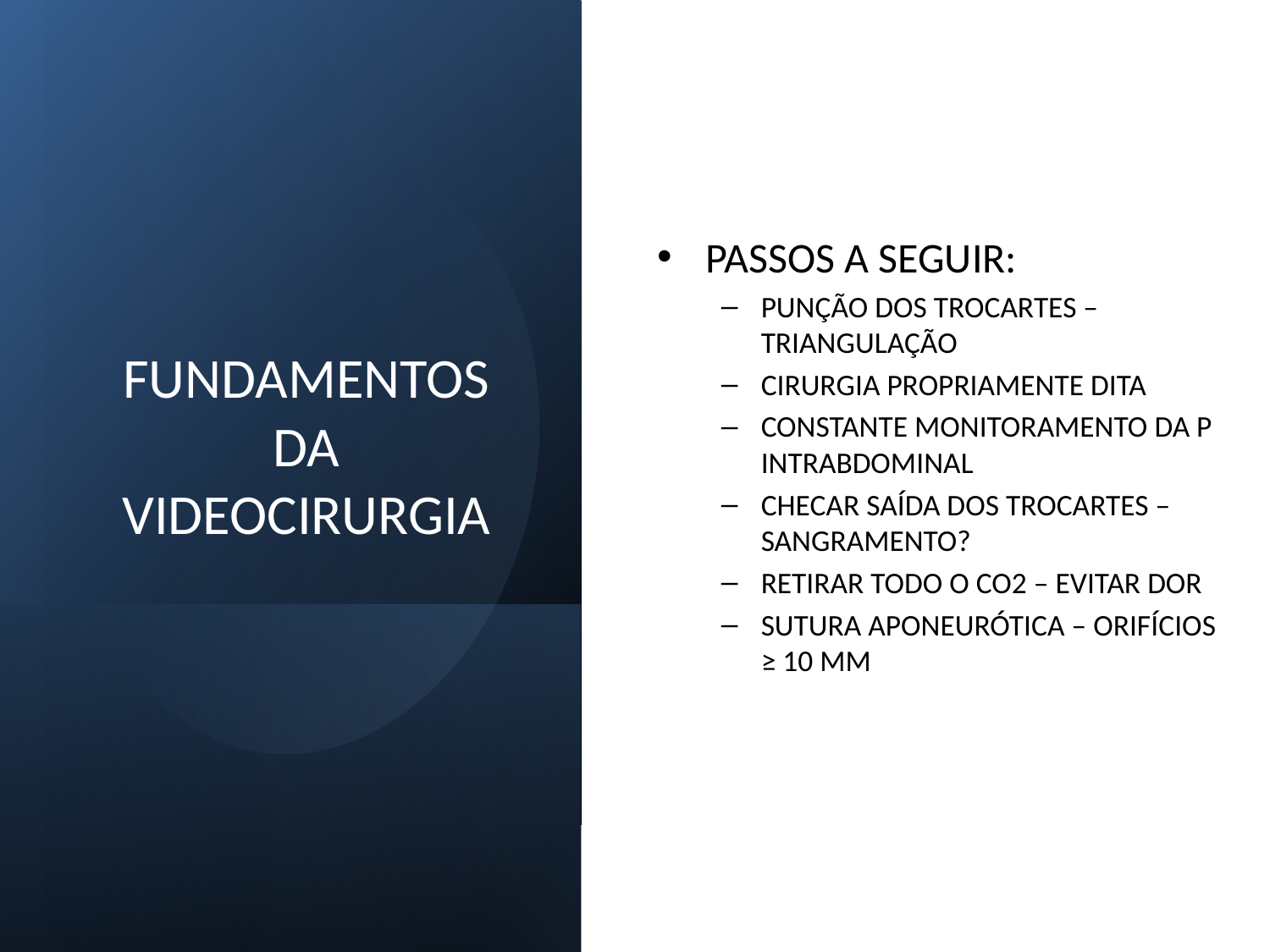

# FUNDAMENTOS DA VIDEOCIRURGIA
PASSOS A SEGUIR:
PUNÇÃO DOS TROCARTES – TRIANGULAÇÃO
CIRURGIA PROPRIAMENTE DITA
CONSTANTE MONITORAMENTO DA P INTRABDOMINAL
CHECAR SAÍDA DOS TROCARTES – SANGRAMENTO?
RETIRAR TODO O CO2 – EVITAR DOR
SUTURA APONEURÓTICA – ORIFÍCIOS ≥ 10 MM